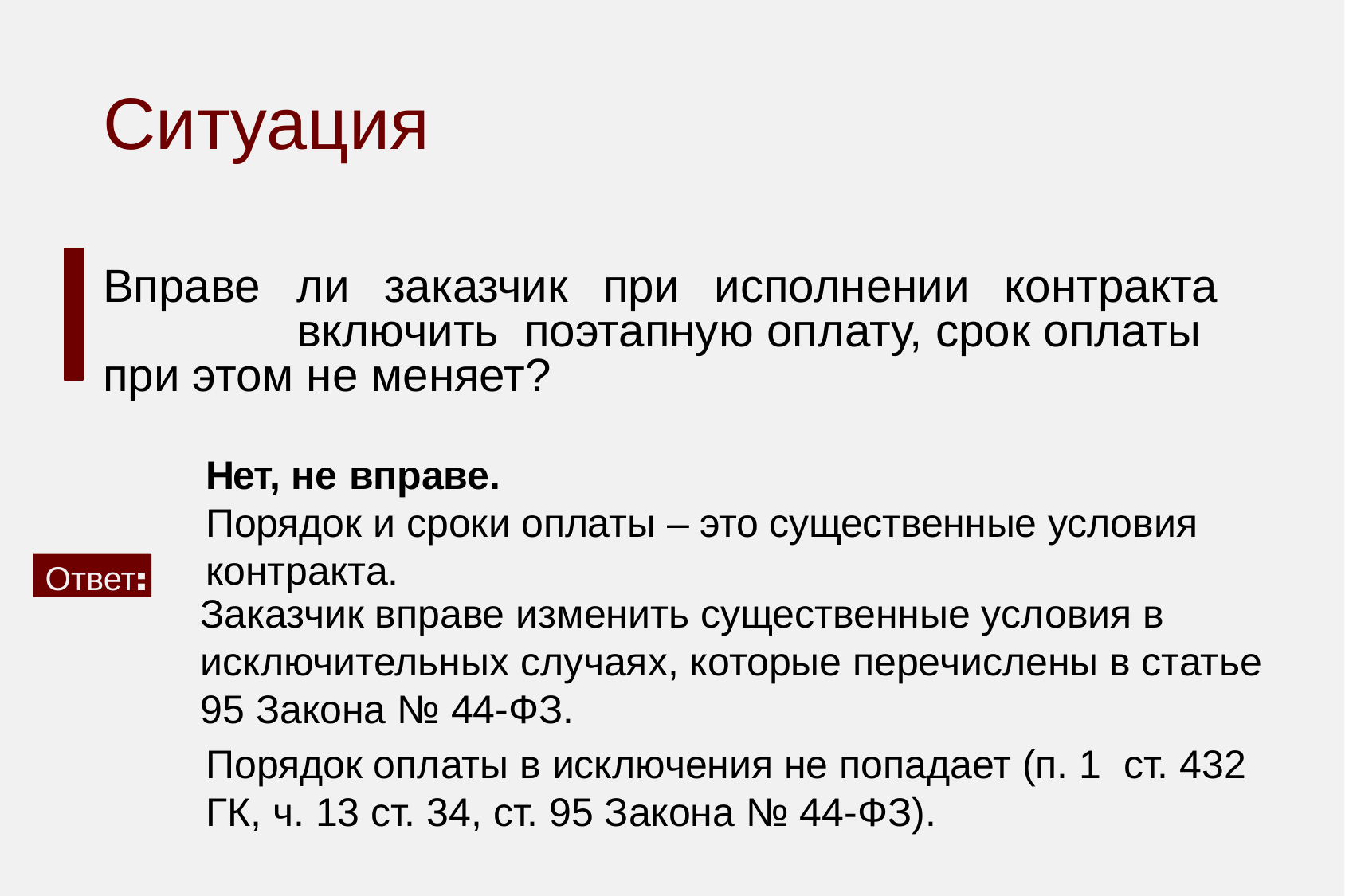

# Ситуация

Вправе	ли	заказчик	при	исполнении	контракта	включить  поэтапную оплату, срок оплаты при этом не меняет?
Нет, не вправе.
Порядок и сроки оплаты – это существенные условия контракта.
Ответ:
Заказчик вправе изменить существенные условия в исключительных случаях, которые перечислены в статье 95 Закона № 44-ФЗ.
Порядок оплаты в исключения не попадает (п. 1  ст. 432 ГК, ч. 13 ст. 34, ст. 95 Закона № 44-ФЗ).